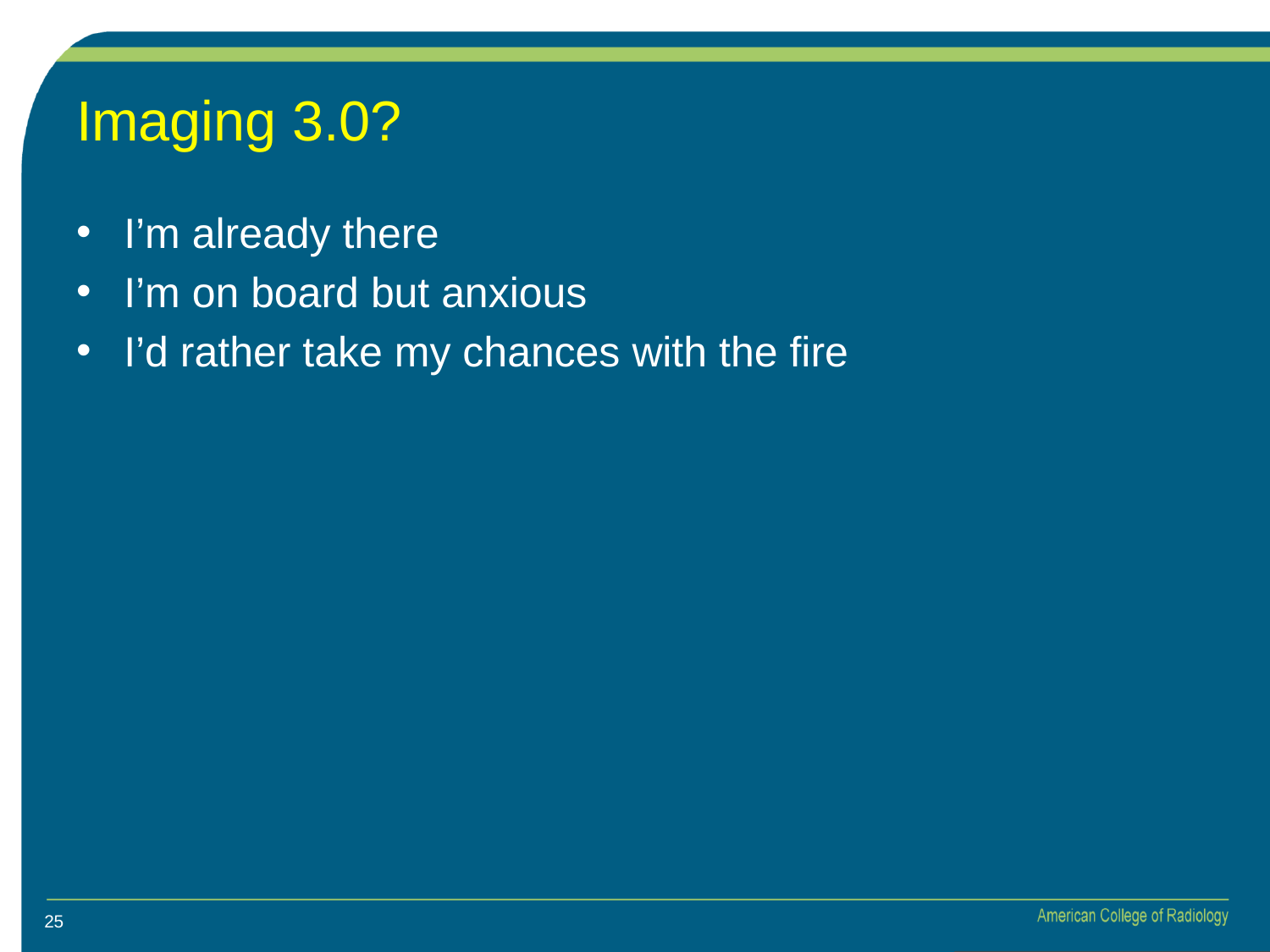

# Imaging 3.0?
I’m already there
I’m on board but anxious
I’d rather take my chances with the fire